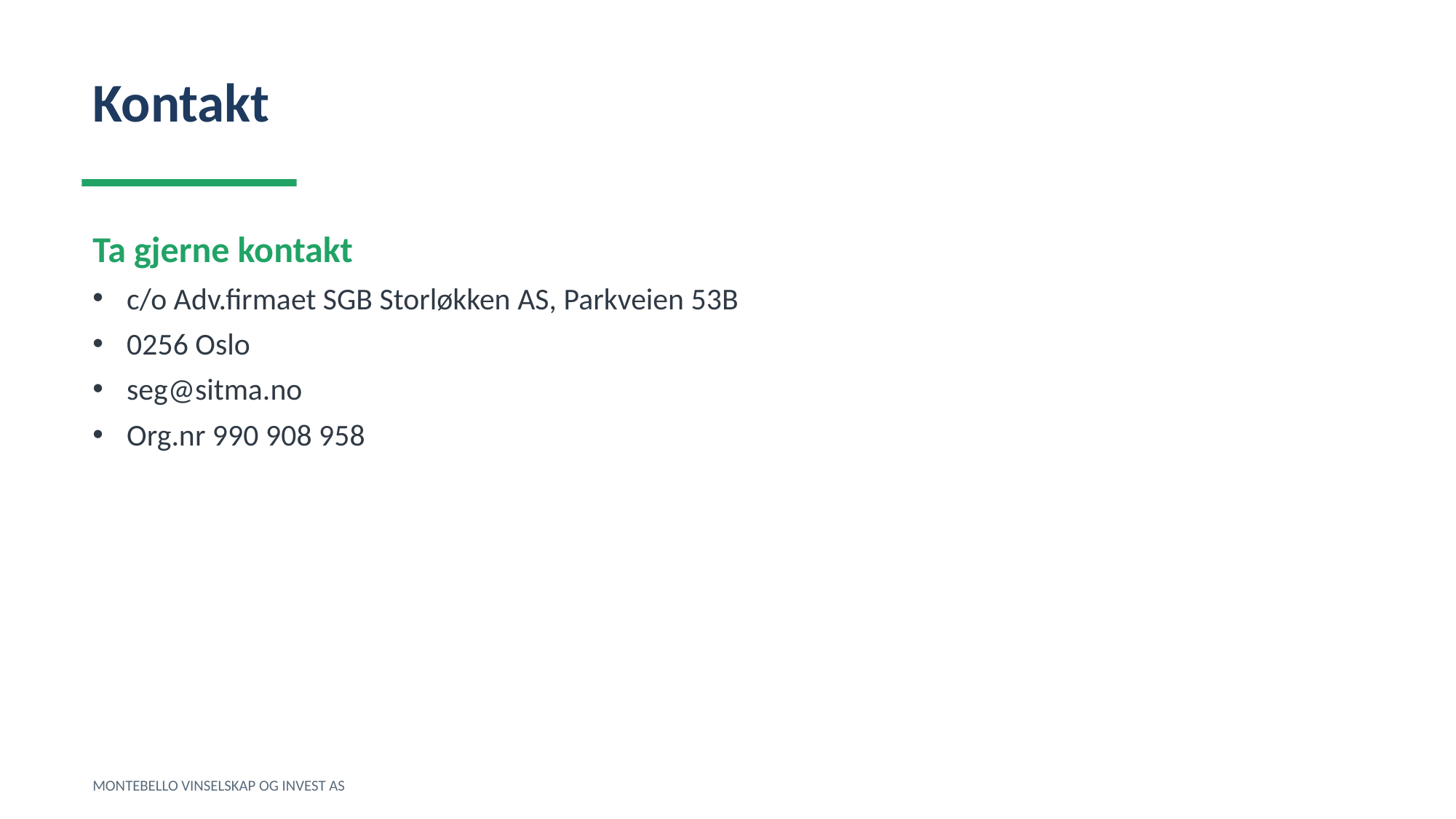

Kontakt

Ta gjerne kontakt
c/o Adv.firmaet SGB Storløkken AS, Parkveien 53B
0256 Oslo
seg@sitma.no
Org.nr 990 908 958
MONTEBELLO VINSELSKAP OG INVEST AS